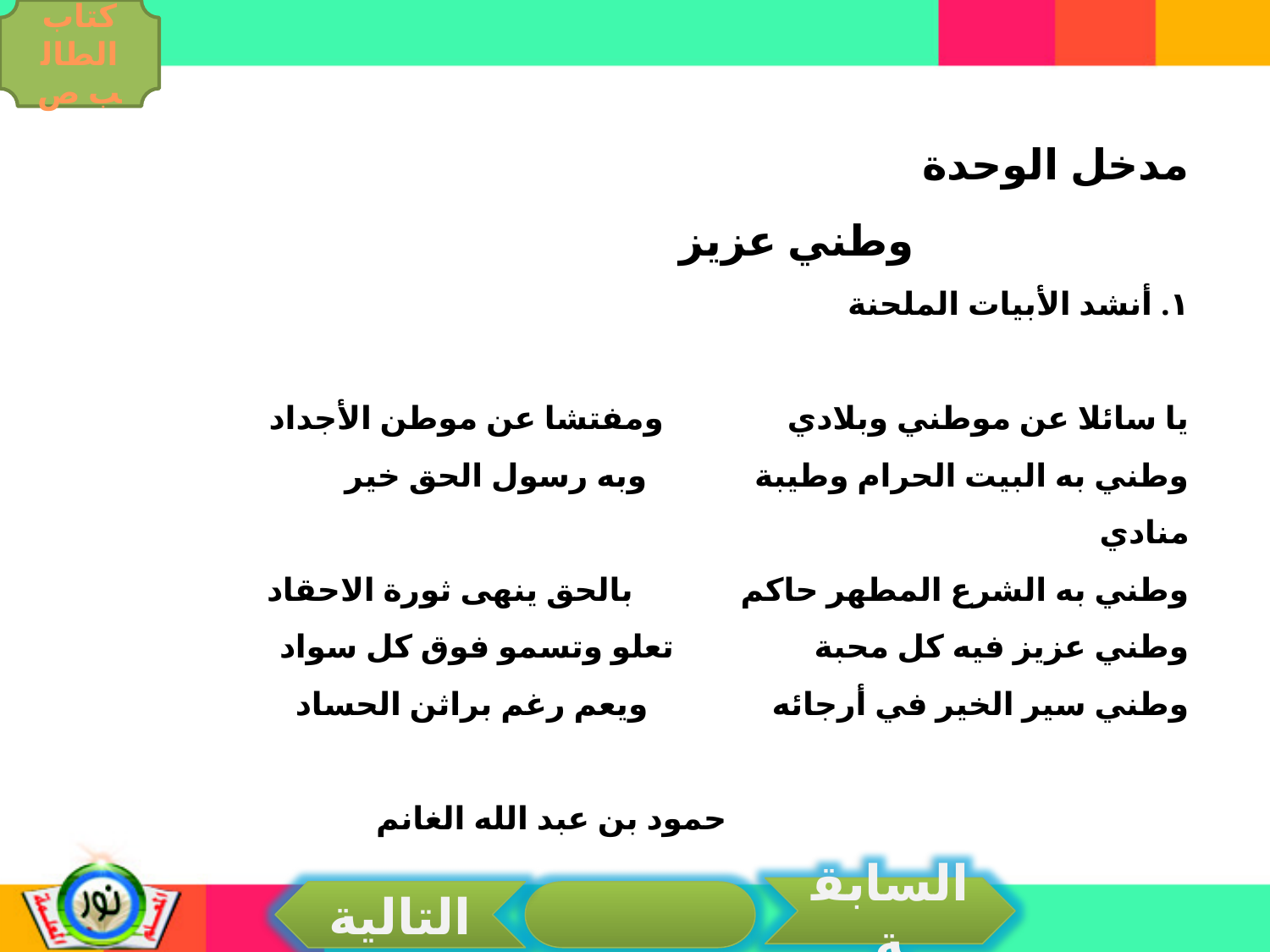

كتاب الطالب ص
مدخل الوحدة
                         وطني عزيز
١. أنشد الأبيات الملحنة

يا سائلا عن موطني وبلادي               ومفتشا عن موطن الأجداد
وطني به البيت الحرام وطيبة             وبه رسول الحق خير منادي
وطني به الشرع المطهر حاكم             بالحق ينهى ثورة الاحقاد
وطني عزيز فيه كل محبة                 تعلو وتسمو فوق كل سواد
وطني سير الخير في أرجائه               ويعم رغم براثن الحساد

                                                        حمود بن عبد الله الغانم

السابقة

التالية